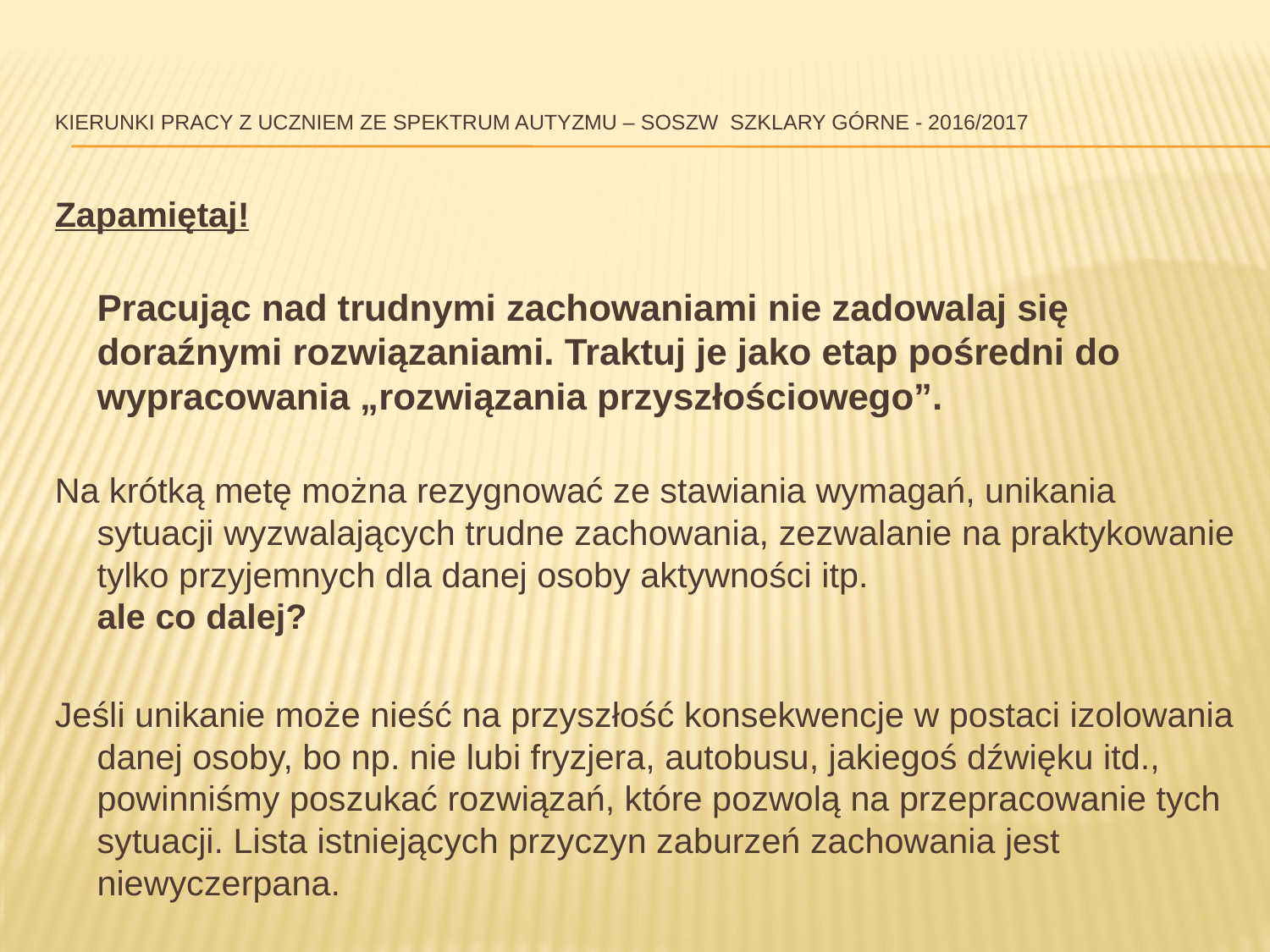

# Kierunki pracy z uczniem ze spektrum autyzmu – SOSzW  Szklary Górne - 2016/2017
Zapamiętaj!
	Pracując nad trudnymi zachowaniami nie zadowalaj się doraźnymi rozwiązaniami. Traktuj je jako etap pośredni do wypracowania „rozwiązania przyszłościowego”.
Na krótką metę można rezygnować ze stawiania wymagań, unikania sytuacji wyzwalających trudne zachowania, zezwalanie na praktykowanie tylko przyjemnych dla danej osoby aktywności itp.
ale co dalej?

Jeśli unikanie może nieść na przyszłość konsekwencje w postaci izolowania danej osoby, bo np. nie lubi fryzjera, autobusu, jakiegoś dźwięku itd., powinniśmy poszukać rozwiązań, które pozwolą na przepracowanie tych sytuacji. Lista istniejących przyczyn zaburzeń zachowania jest niewyczerpana.